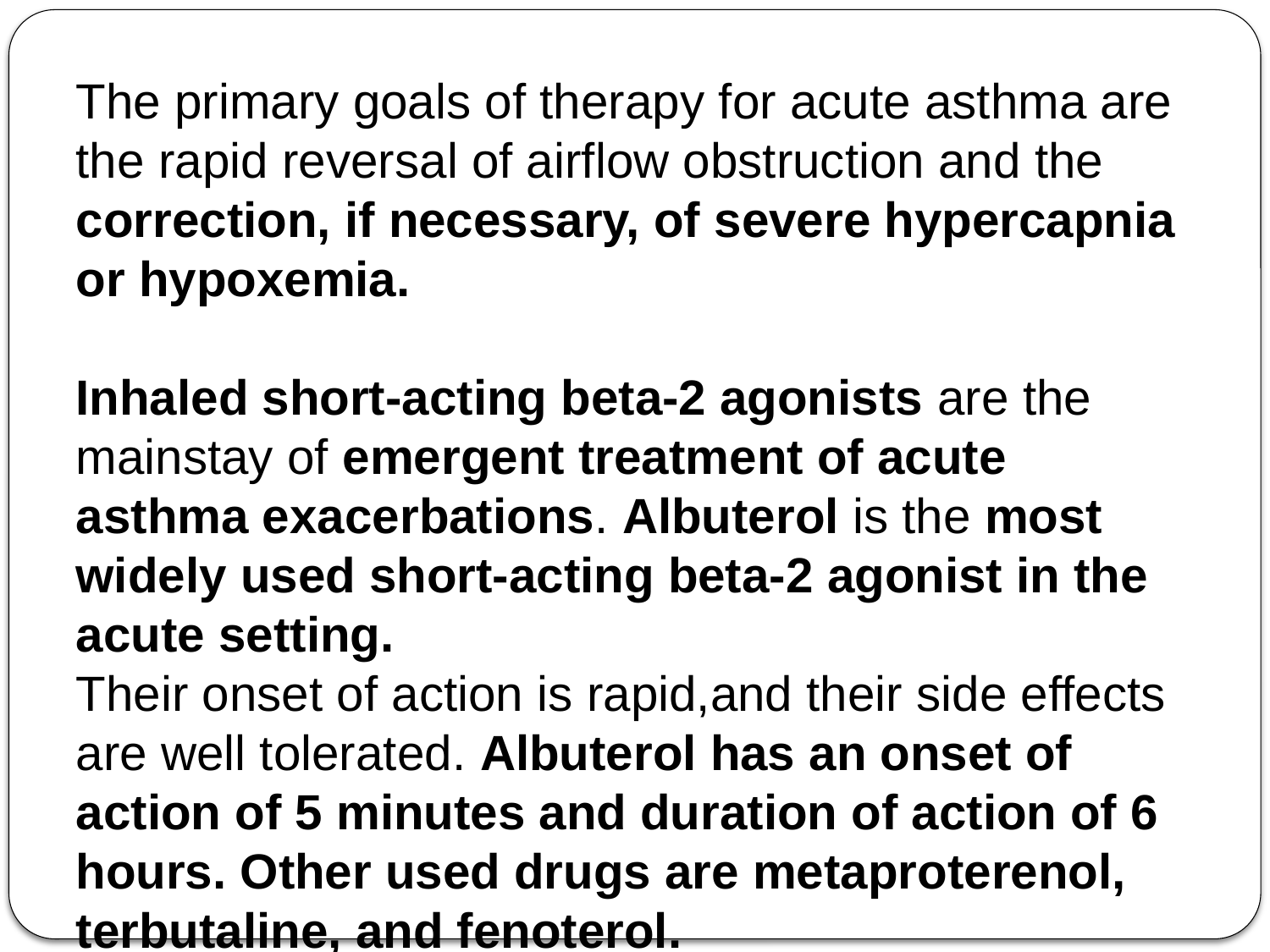

The primary goals of therapy for acute asthma are the rapid reversal of airflow obstruction and the correction, if necessary, of severe hypercapnia or hypoxemia.

Inhaled short-acting beta-2 agonists are the mainstay of emergent treatment of acute asthma exacerbations. Albuterol is the most widely used short-acting beta-2 agonist in the acute setting.
Their onset of action is rapid,and their side effects are well tolerated. Albuterol has an onset of action of 5 minutes and duration of action of 6 hours. Other used drugs are metaproterenol, terbutaline, and fenoterol.